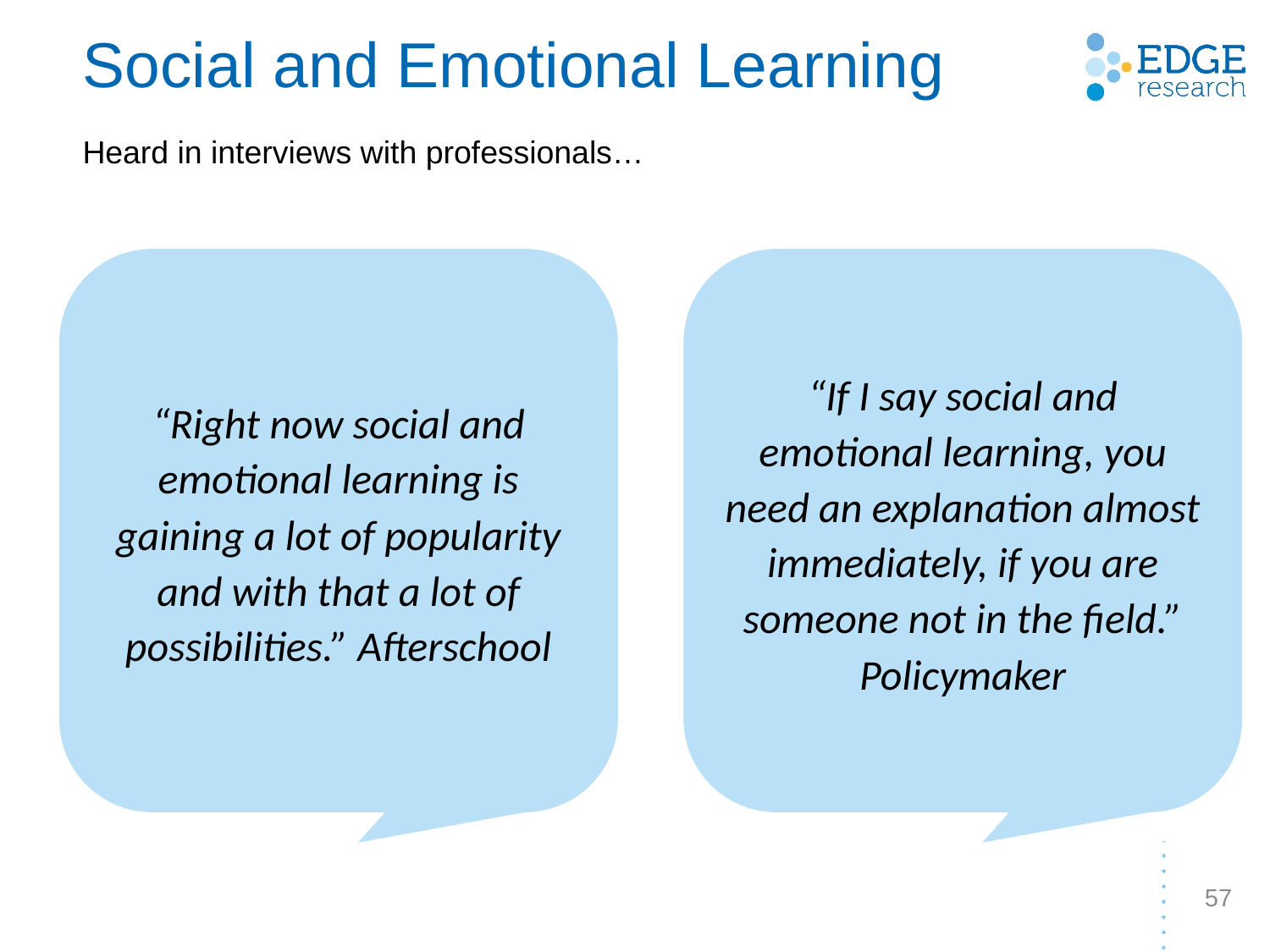

# Social and Emotional Learning
Heard in interviews with professionals…
“Right now social and emotional learning is gaining a lot of popularity and with that a lot of possibilities.” Afterschool
“If I say social and emotional learning, you need an explanation almost immediately, if you are someone not in the field.” Policymaker
57